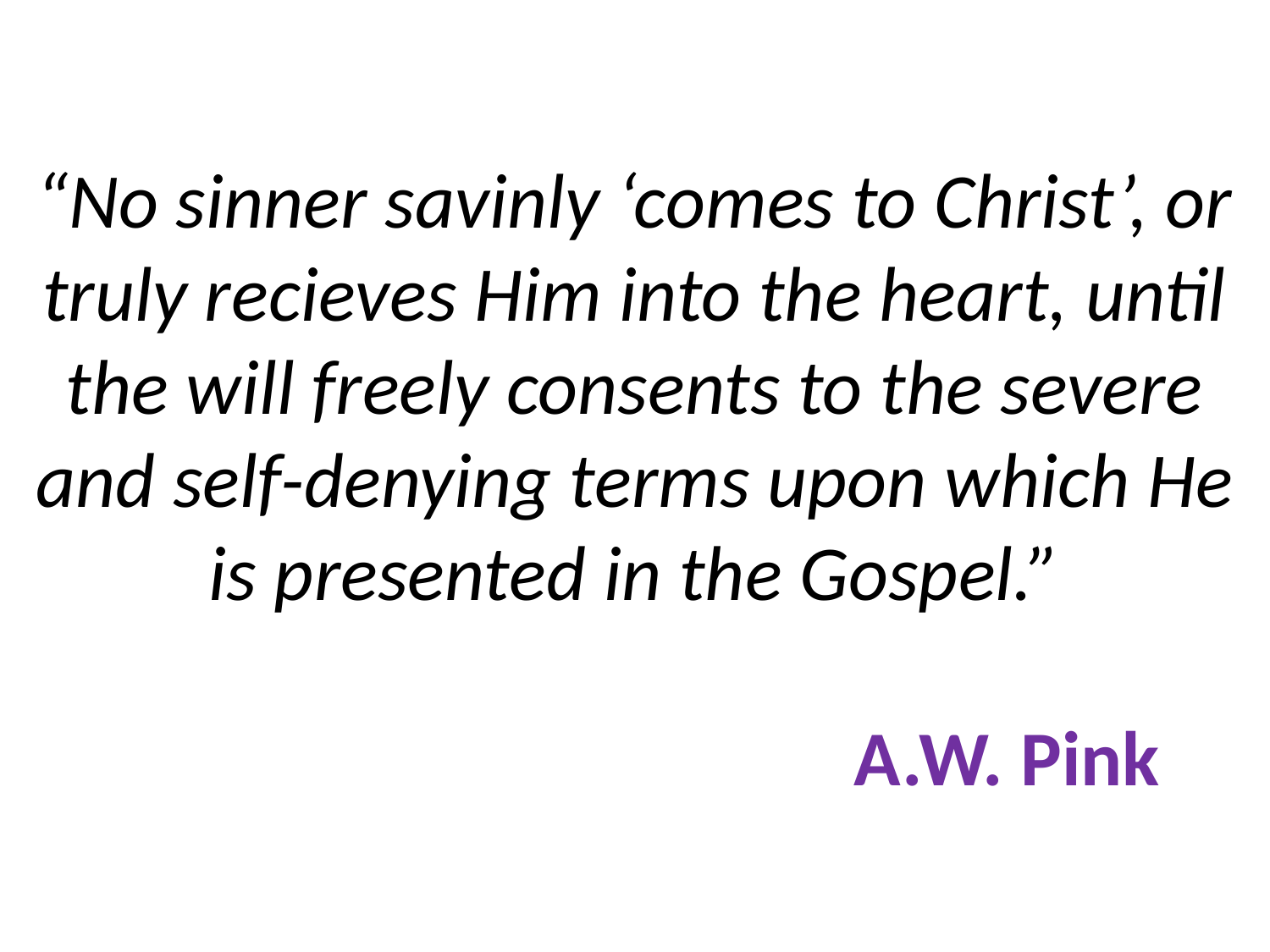

# “No sinner savinly ‘comes to Christ’, or truly recieves Him into the heart, until the will freely consents to the severe and self-denying terms upon which He is presented in the Gospel.” A.W. Pink